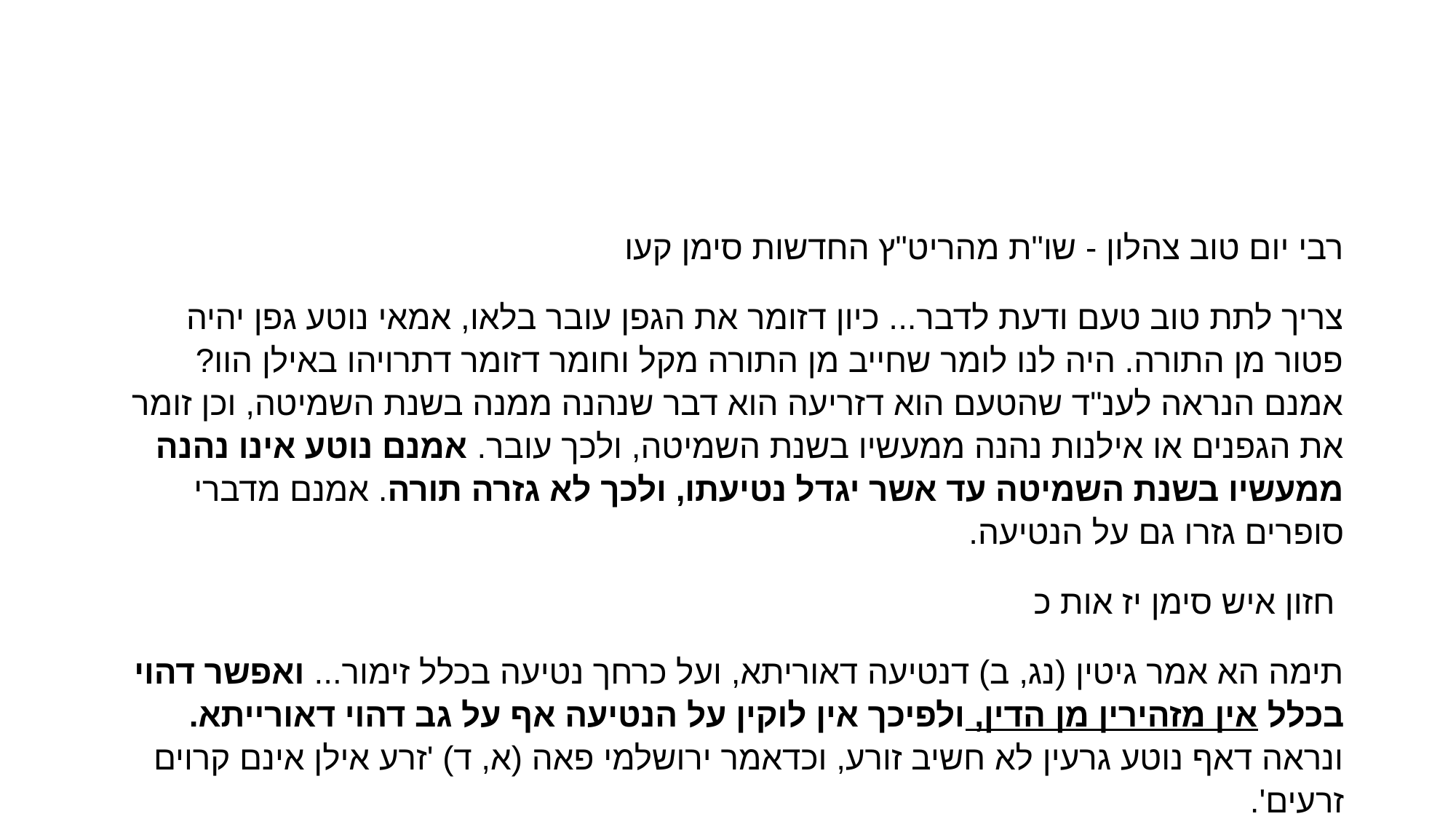

#
רבי יום טוב צהלון - שו"ת מהריט"ץ החדשות סימן קעו
צריך לתת טוב טעם ודעת לדבר... כיון דזומר את הגפן עובר בלאו, אמאי נוטע גפן יהיה פטור מן התורה. היה לנו לומר שחייב מן התורה מקל וחומר דזומר דתרויהו באילן הוו?    אמנם הנראה לענ"ד שהטעם הוא דזריעה הוא דבר שנהנה ממנה בשנת השמיטה, וכן זומר את הגפנים או אילנות נהנה ממעשיו בשנת השמיטה, ולכך עובר. אמנם נוטע אינו נהנה ממעשיו בשנת השמיטה עד אשר יגדל נטיעתו, ולכך לא גזרה תורה. אמנם מדברי סופרים גזרו גם על הנטיעה.
 חזון איש סימן יז אות כ
תימה הא אמר גיטין (נג, ב) דנטיעה דאוריתא, ועל כרחך נטיעה בכלל זימור... ואפשר דהוי בכלל אין מזהירין מן הדין, ולפיכך אין לוקין על הנטיעה אף על גב דהוי דאורייתא. ונראה דאף נוטע גרעין לא חשיב זורע, וכדאמר ירושלמי פאה (א, ד) 'זרע אילן אינם קרוים זרעים'.